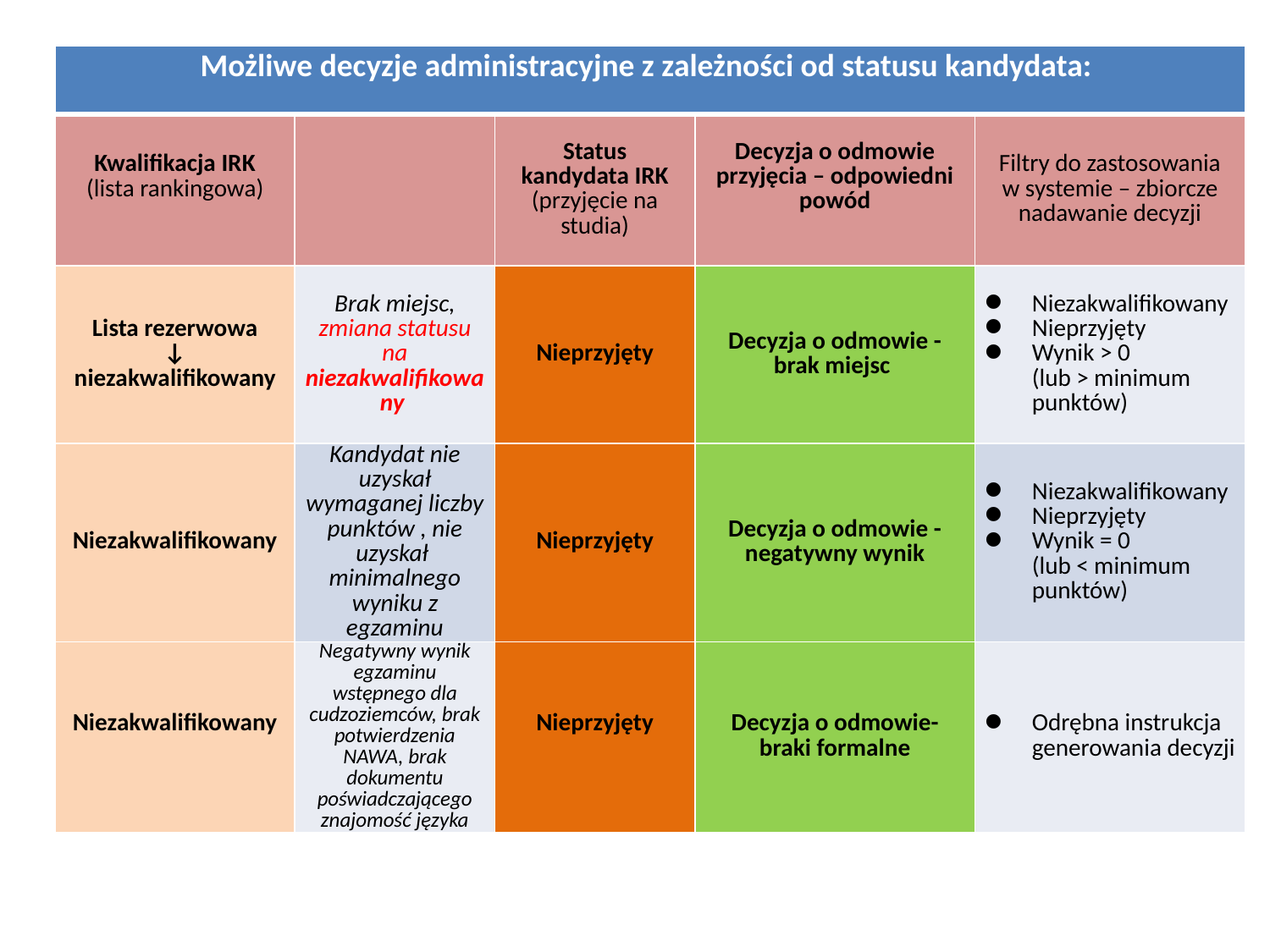

| Możliwe decyzje administracyjne z zależności od statusu kandydata: |  |  |  |  |
| --- | --- | --- | --- | --- |
| Kwalifikacja IRK (lista rankingowa) |  | Status kandydata IRK (przyjęcie na studia) | Decyzja o odmowie przyjęcia – odpowiedni powód | Filtry do zastosowania w systemie – zbiorcze nadawanie decyzji |
| Lista rezerwowa ↓ niezakwalifikowany | Brak miejsc, zmiana statusu na niezakwalifikowany | Nieprzyjęty | Decyzja o odmowie - brak miejsc | Niezakwalifikowany Nieprzyjęty Wynik > 0 (lub > minimum punktów) |
| Niezakwalifikowany | Kandydat nie uzyskał wymaganej liczby punktów , nie uzyskał minimalnego wyniku z egzaminu | Nieprzyjęty | Decyzja o odmowie - negatywny wynik | Niezakwalifikowany Nieprzyjęty Wynik = 0 (lub < minimum punktów) |
| Niezakwalifikowany | Negatywny wynik egzaminu wstępnego dla cudzoziemców, brak potwierdzenia NAWA, brak dokumentu poświadczającego znajomość języka | Nieprzyjęty | Decyzja o odmowie- braki formalne | Odrębna instrukcja generowania decyzji |